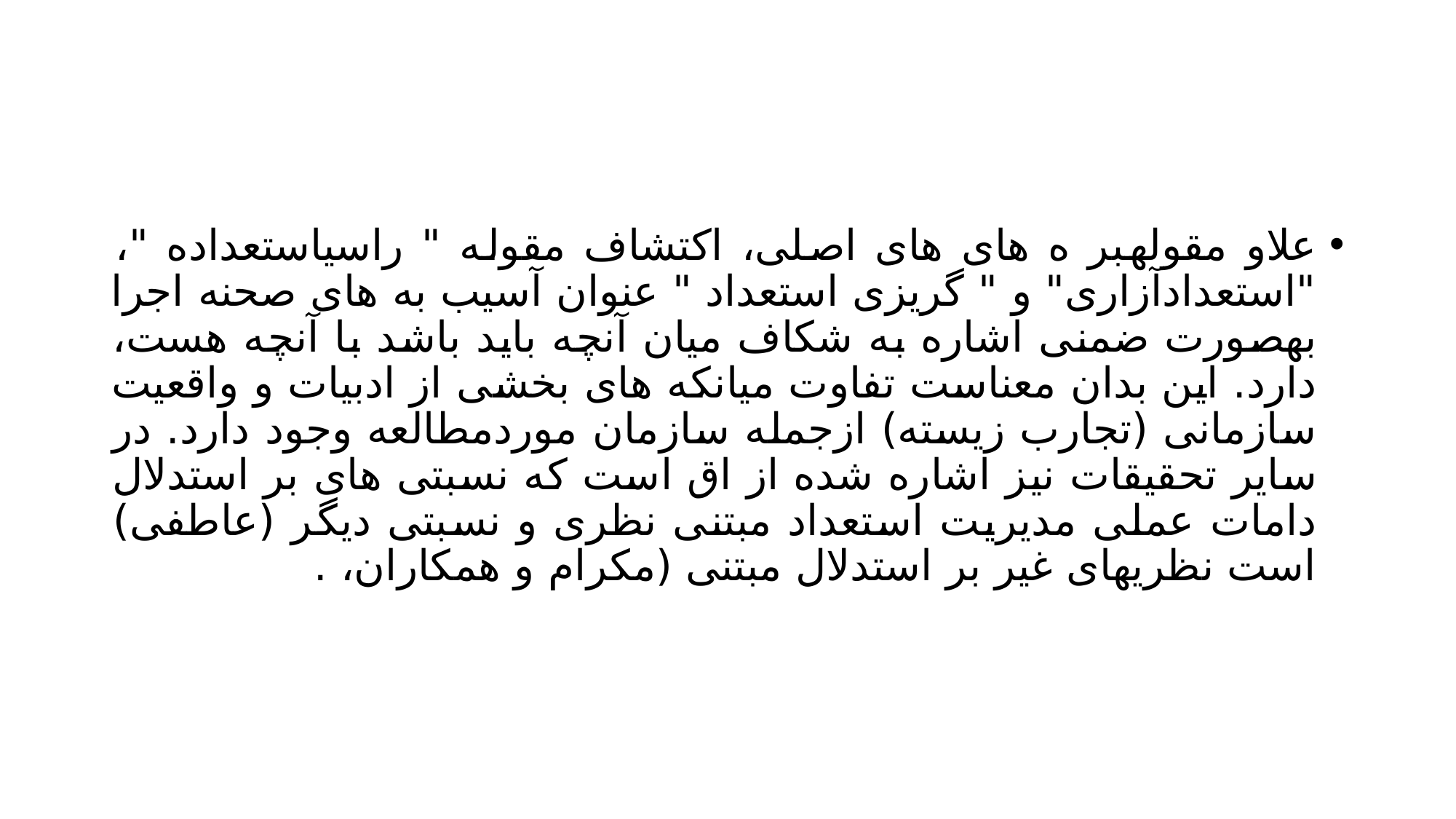

#
علاو مقولهبر ه های های اصلی، اکتشاف مقوله " راسیاستعداده "، "استعدادآزاری" و " گریزی استعداد " عنوان آسیب به های صحنه اجرا بهصورت ضمنی اشاره به شکاف میان آنچه باید باشد با آنچه هست، دارد. این بدان معناست تفاوت میانکه های بخشی از ادبیات و واقعیت سازمانی (تجارب زیسته) ازجمله سازمان موردمطالعه وجود دارد. در سایر تحقیقات نیز اشاره شده از اق است که نسبتی های بر استدلال دامات عملی مدیریت استعداد مبتنی نظری و نسبتی دیگر (عاطفی) است نظریهای غیر بر استدلال مبتنی (مکرام و همکاران، .